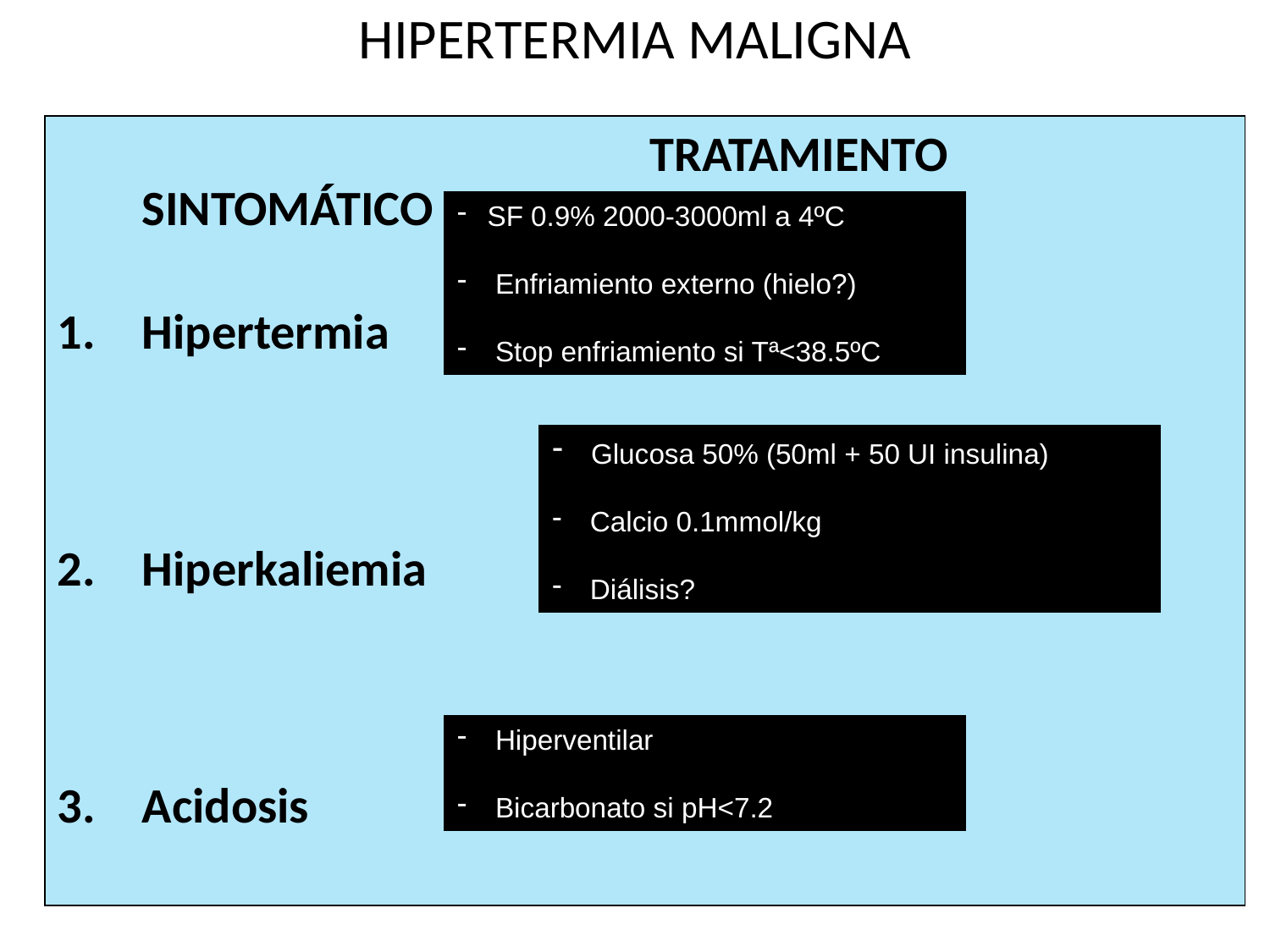

HIPERTERMIA MALIGNA
         				TRATAMIENTO SINTOMÁTICO

Hipertermia

Hiperkaliemia

Acidosis

SF 0.9% 2000-3000ml a 4ºC

 Enfriamiento externo (hielo?)

 Stop enfriamiento si Tª<38.5ºC
 Glucosa 50% (50ml + 50 UI insulina)

 Calcio 0.1mmol/kg

 Diálisis?
 Hiperventilar

 Bicarbonato si pH<7.2